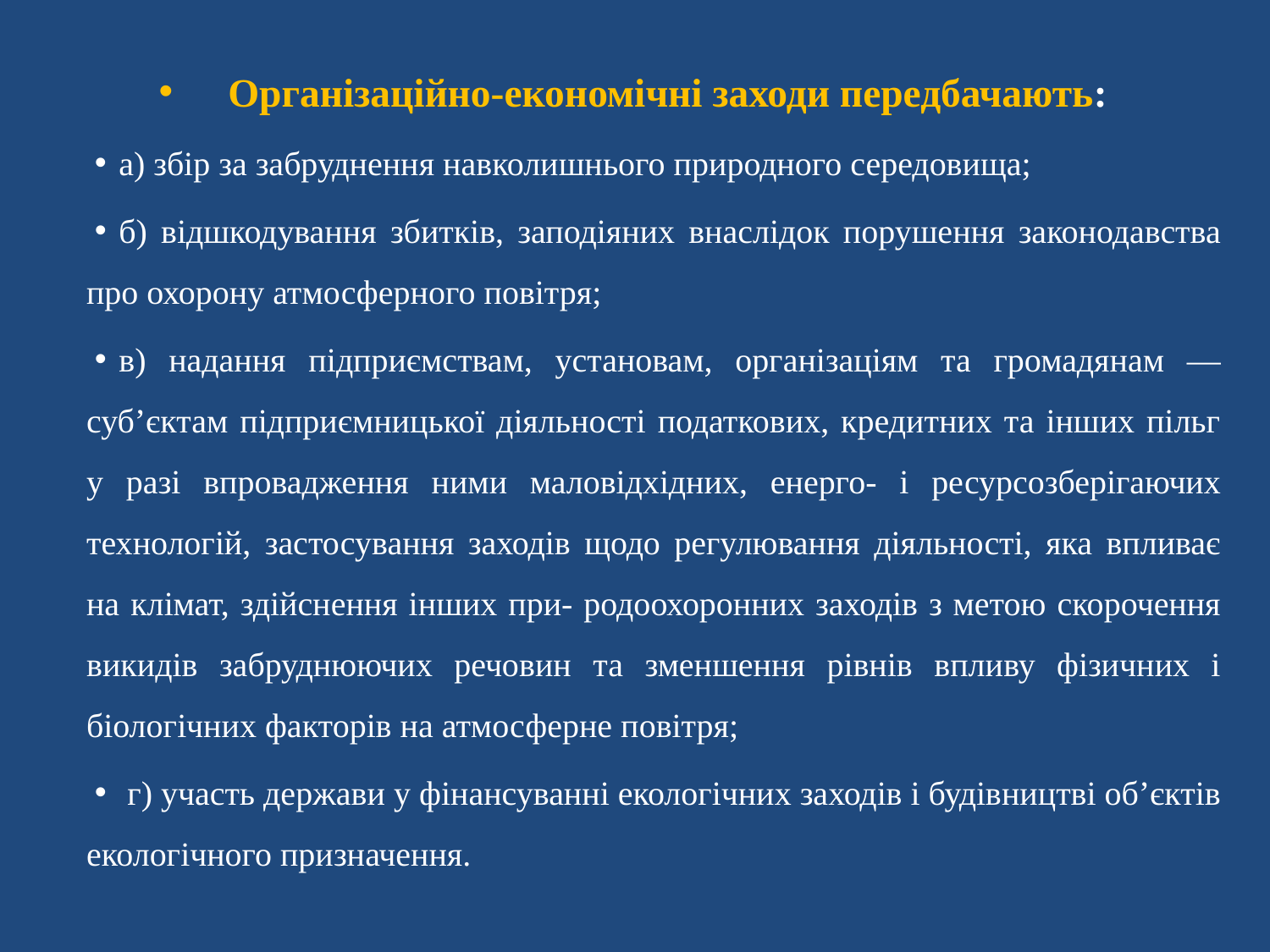

Організаційно-економічні заходи передбачають:
а) збір за забруднення навколишнього природного середовища;
б) відшкодування збитків, заподіяних внаслідок порушення законодавства про охорону атмосферного повітря;
в) надання підприємствам, установам, організаціям та громадянам — суб’єктам підприємницької діяльності податкових, кредитних та інших пільг у разі впровадження ними маловідхідних, енерго- і ресурсозберігаючих технологій, застосування заходів щодо регулювання діяльності, яка впливає на клімат, здійснення інших при- родоохоронних заходів з метою скорочення викидів забруднюючих речовин та зменшення рівнів впливу фізичних і біологічних факторів на атмосферне повітря;
 г) участь держави у фінансуванні екологічних заходів і будівництві об’єктів екологічного призначення.